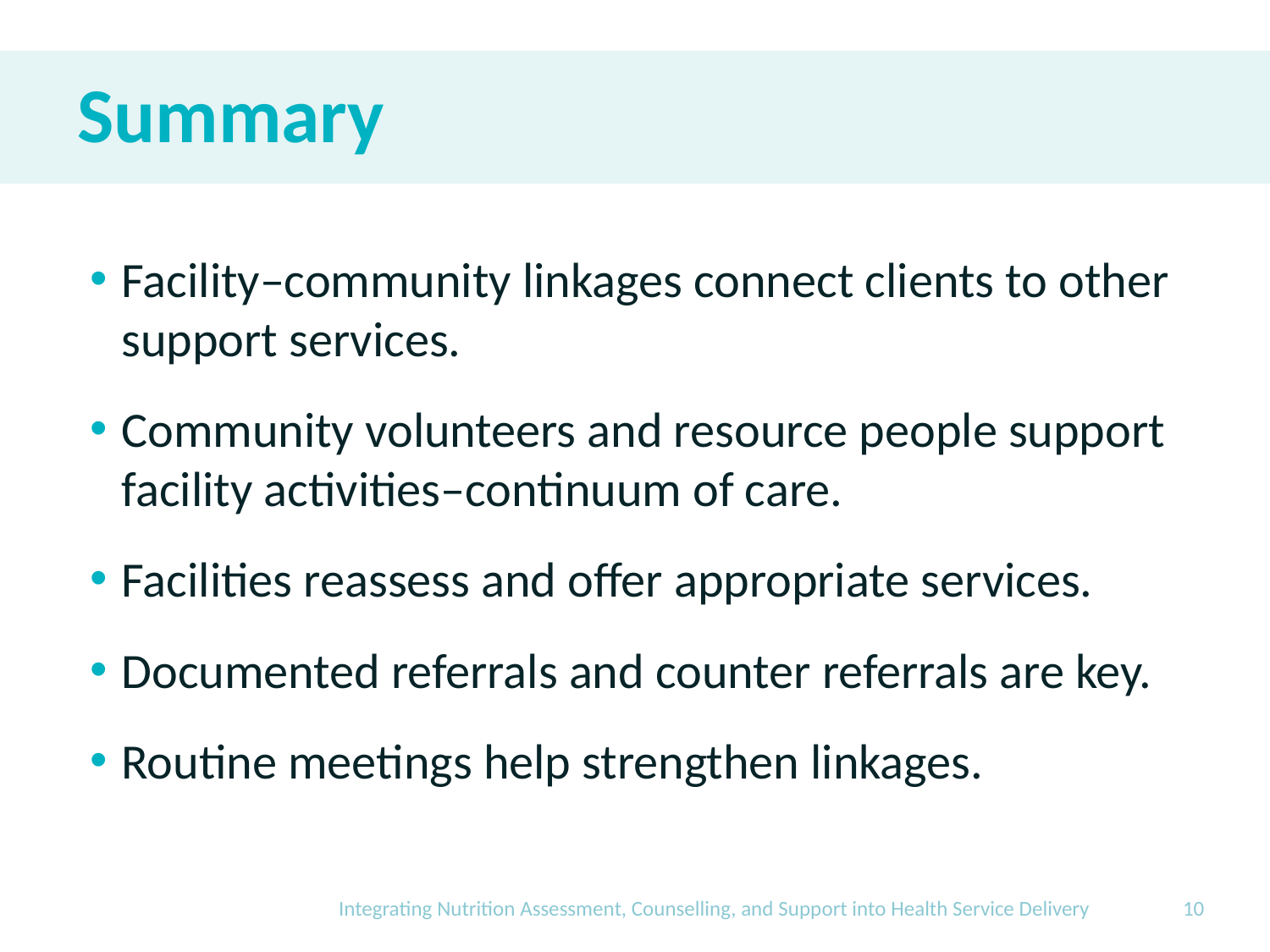

# Summary
Facility–community linkages connect clients to other support services.
Community volunteers and resource people support facility activities–continuum of care.
Facilities reassess and offer appropriate services.
Documented referrals and counter referrals are key.
Routine meetings help strengthen linkages.
Integrating Nutrition Assessment, Counselling, and Support into Health Service Delivery
10